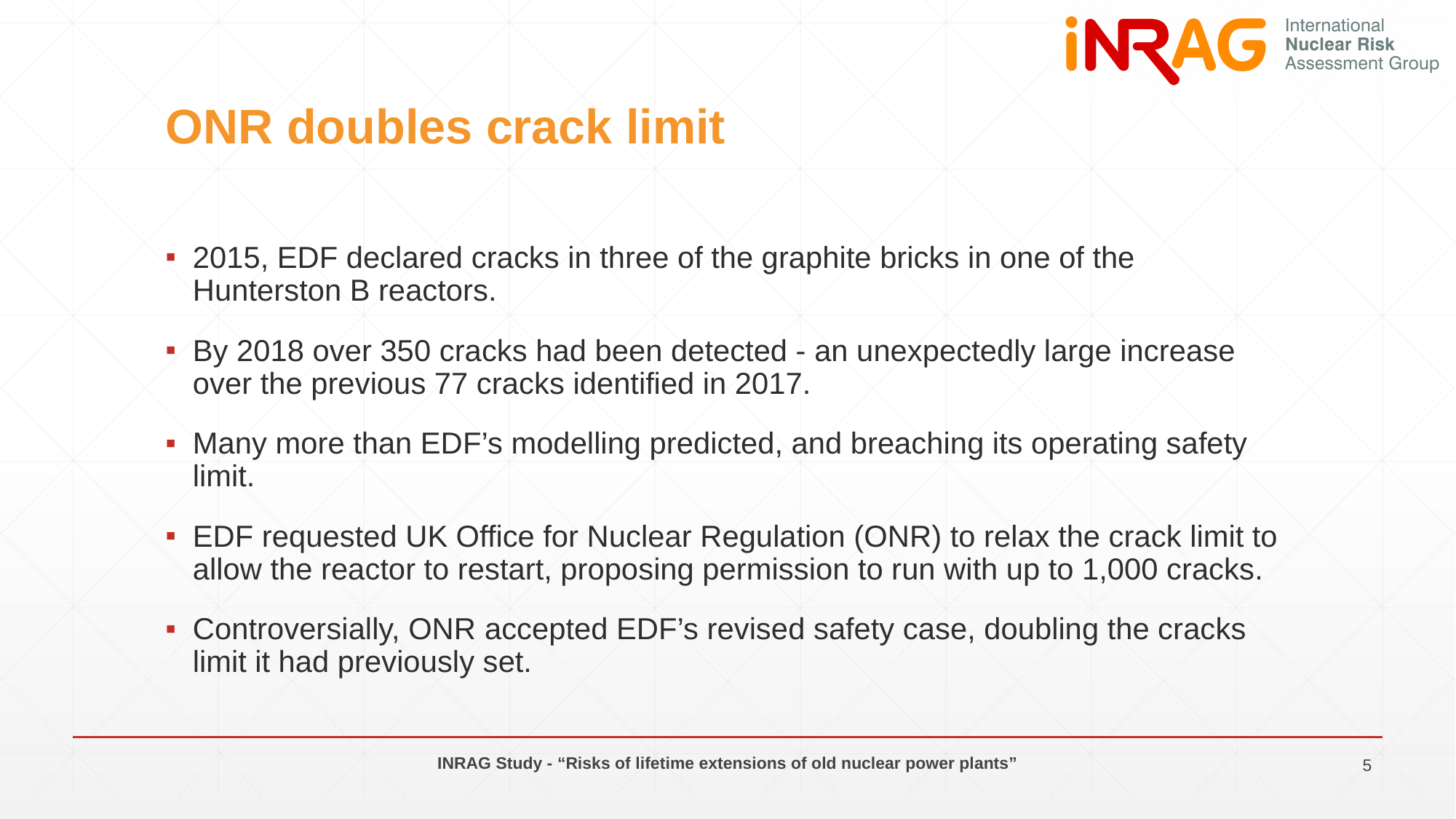

# ONR doubles crack limit
2015, EDF declared cracks in three of the graphite bricks in one of the Hunterston B reactors.
By 2018 over 350 cracks had been detected - an unexpectedly large increase over the previous 77 cracks identified in 2017.
Many more than EDF’s modelling predicted, and breaching its operating safety limit.
EDF requested UK Office for Nuclear Regulation (ONR) to relax the crack limit to allow the reactor to restart, proposing permission to run with up to 1,000 cracks.
Controversially, ONR accepted EDF’s revised safety case, doubling the cracks limit it had previously set.
INRAG Study - “Risks of lifetime extensions of old nuclear power plants”
5